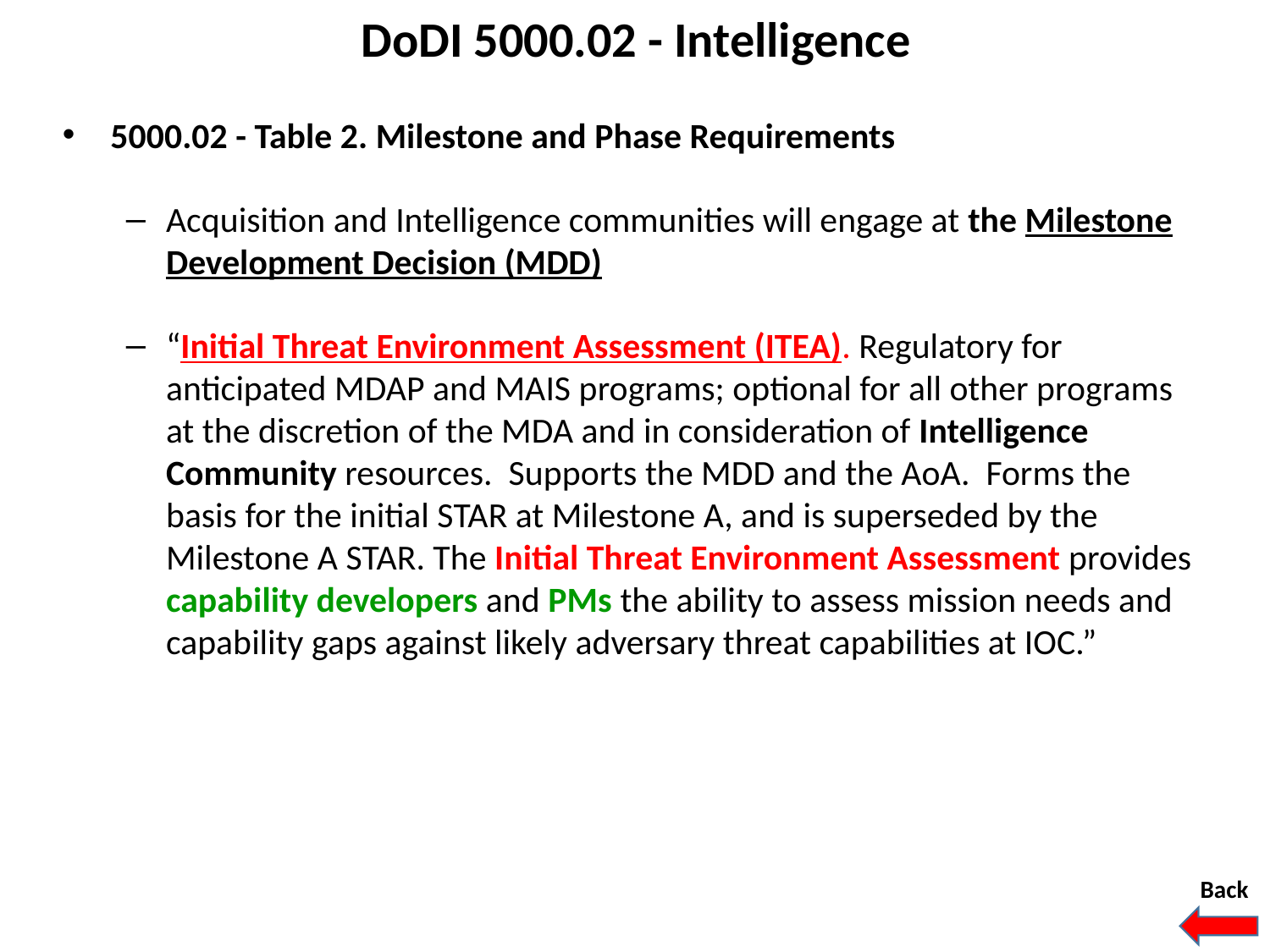

DoDI 5000.02 - Intelligence
5000.02 - Table 2. Milestone and Phase Requirements

Acquisition and Intelligence communities will engage at the Milestone Development Decision (MDD)

“Initial Threat Environment Assessment (ITEA). Regulatory for anticipated MDAP and MAIS programs; optional for all other programs at the discretion of the MDA and in consideration of Intelligence Community resources.  Supports the MDD and the AoA.  Forms the basis for the initial STAR at Milestone A, and is superseded by the Milestone A STAR. The Initial Threat Environment Assessment provides capability developers and PMs the ability to assess mission needs and capability gaps against likely adversary threat capabilities at IOC.”
Back